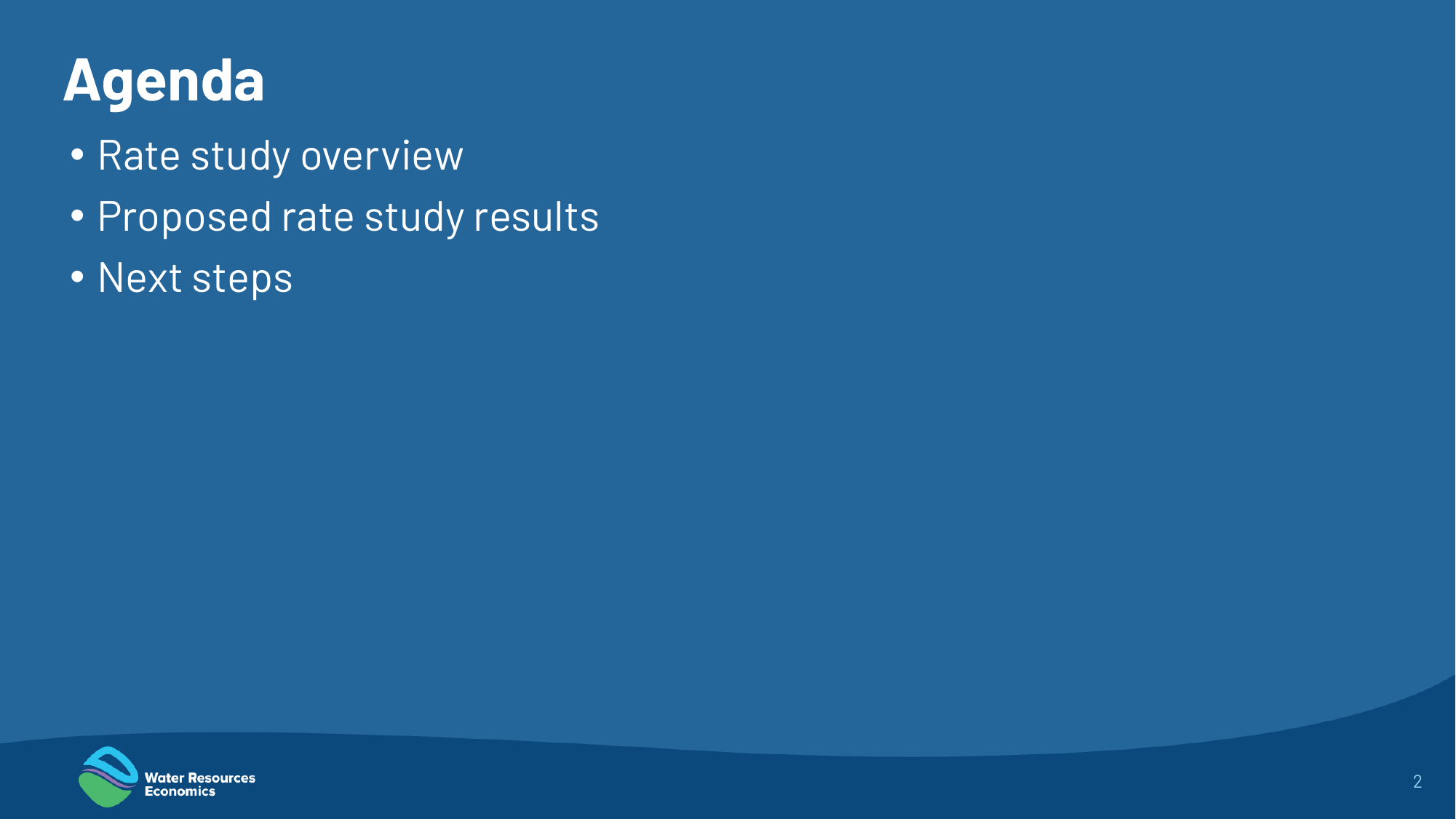

# Agenda
Rate study overview
Proposed rate study results
Next steps
2